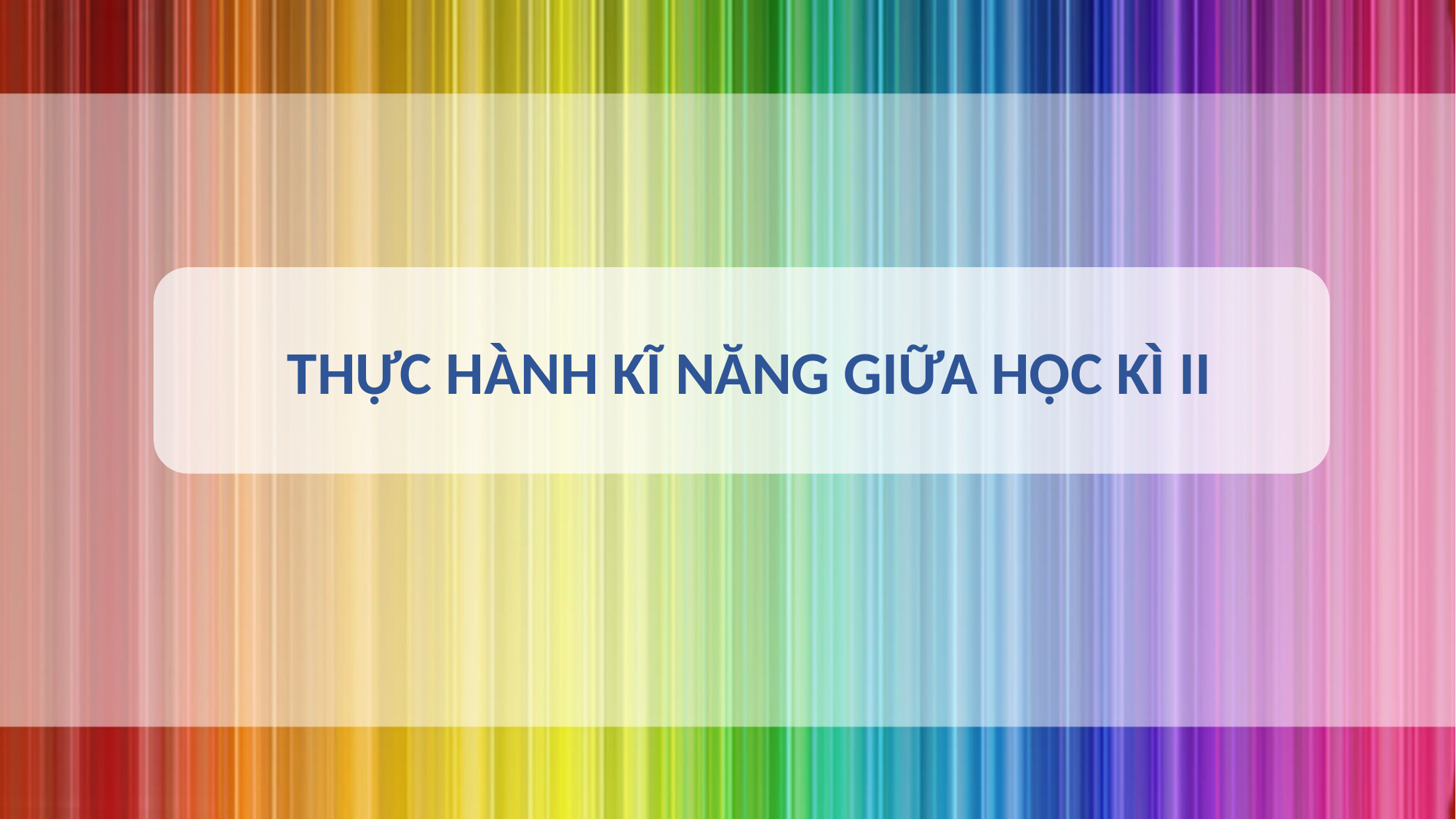

THỰC HÀNH KĨ NĂNG GIỮA HỌC KÌ II